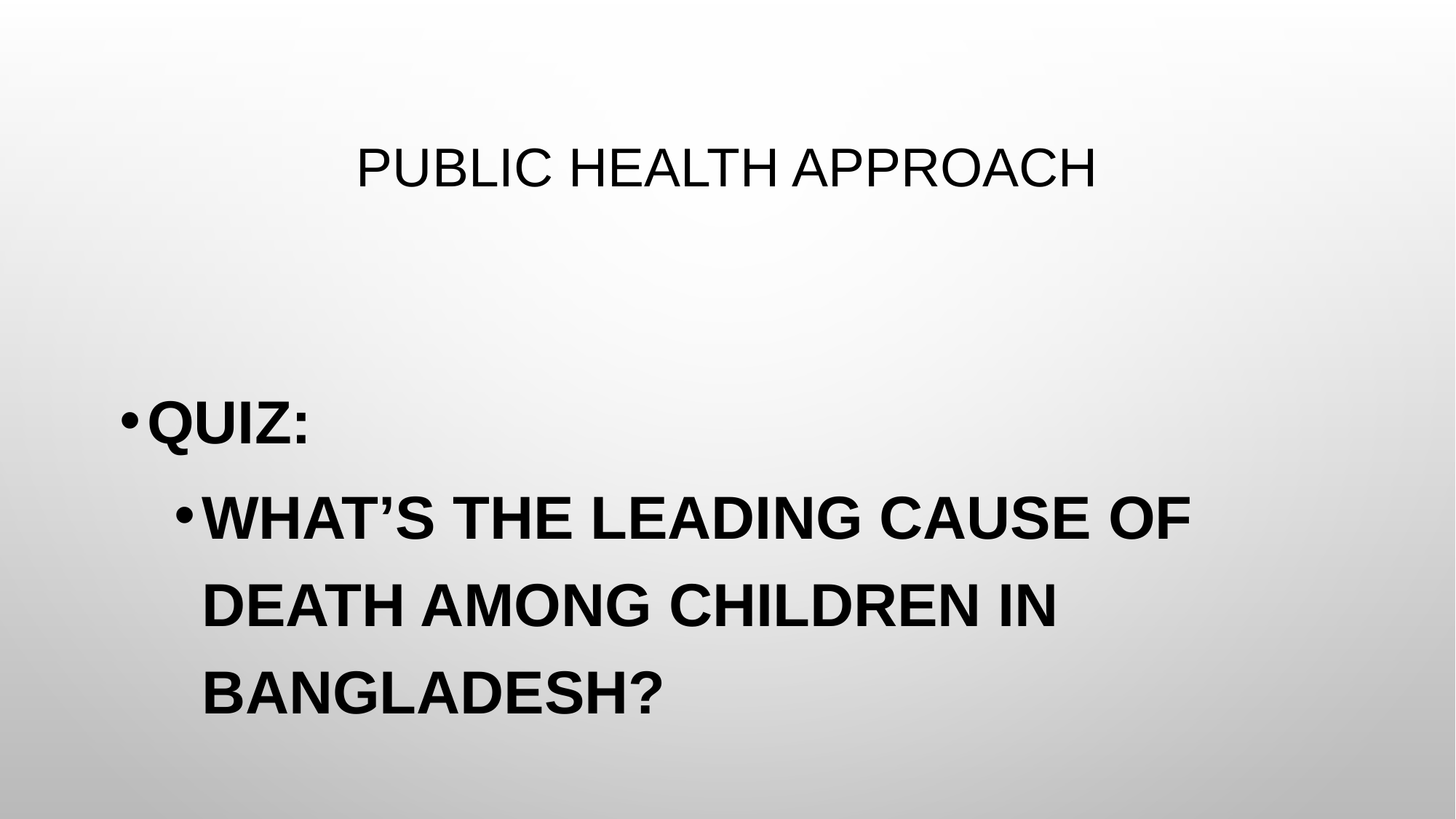

# Public Health Approach

Quiz:
What’s the leading cause of death among children in Bangladesh?